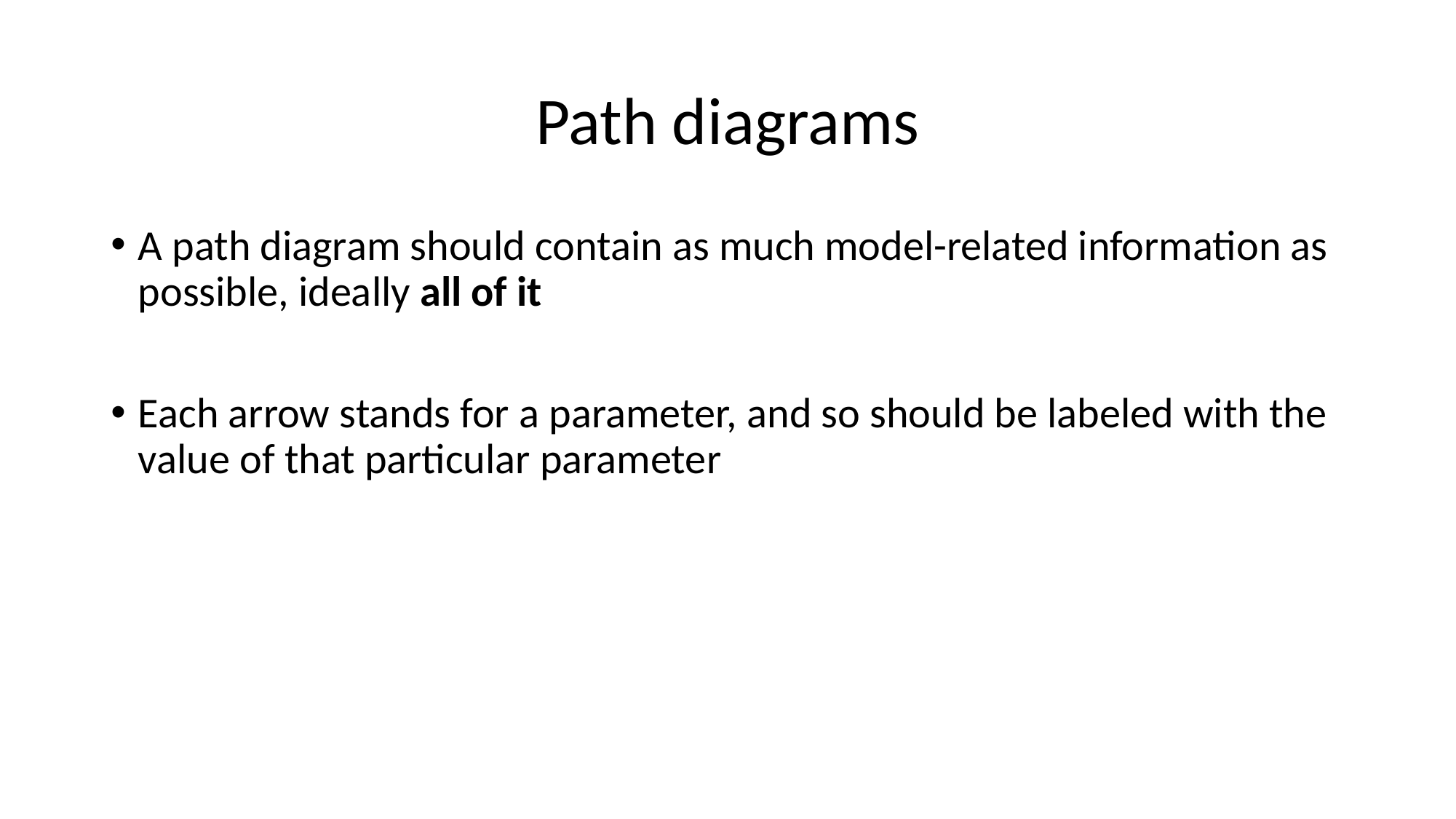

# Path diagrams
A path diagram should contain as much model-related information as possible, ideally all of it

Each arrow stands for a parameter, and so should be labeled with the value of that particular parameter